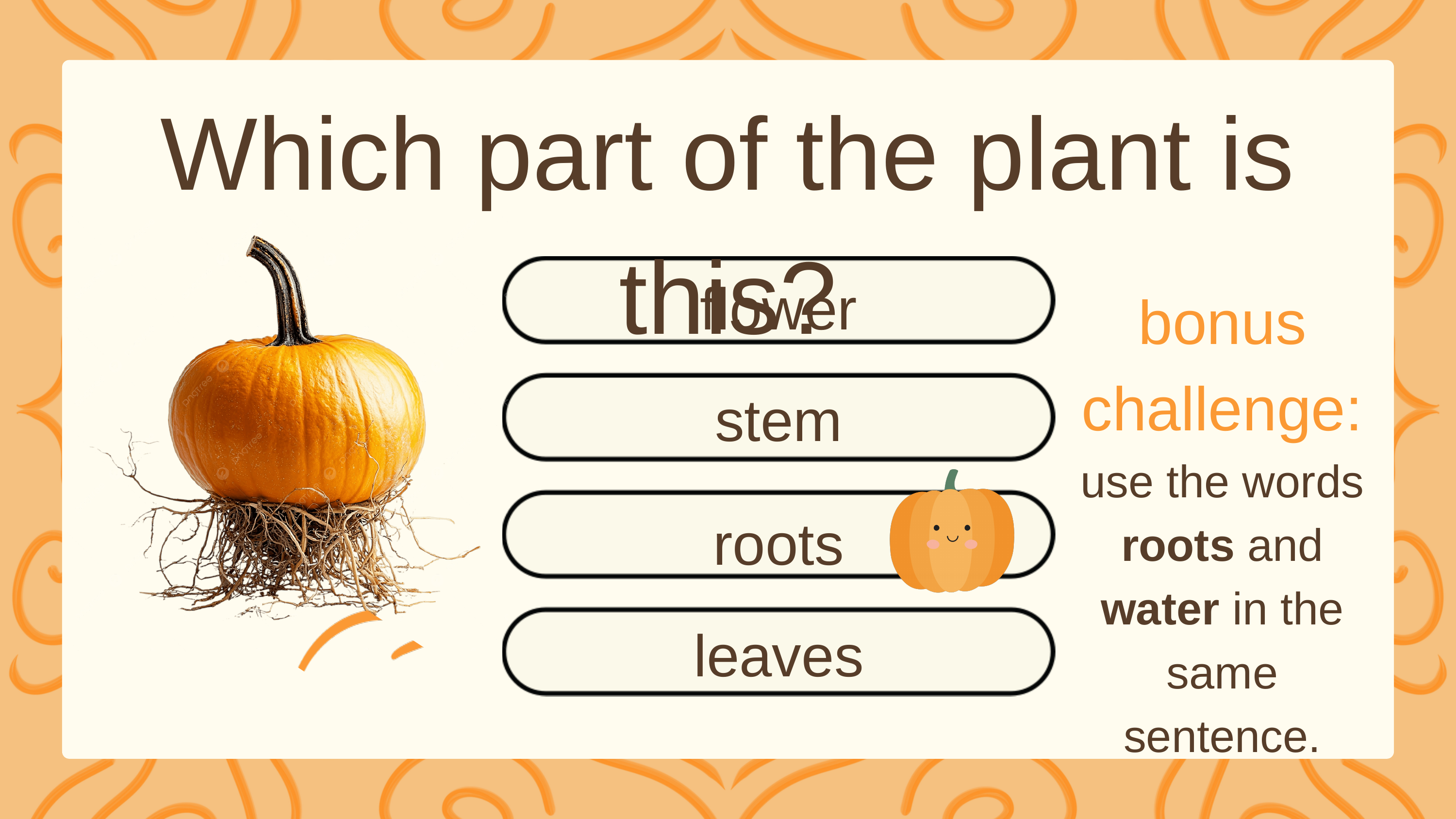

Which part of the plant is this?

flower
bonus challenge:
use the words roots and water in the same sentence.
stem

roots

leaves